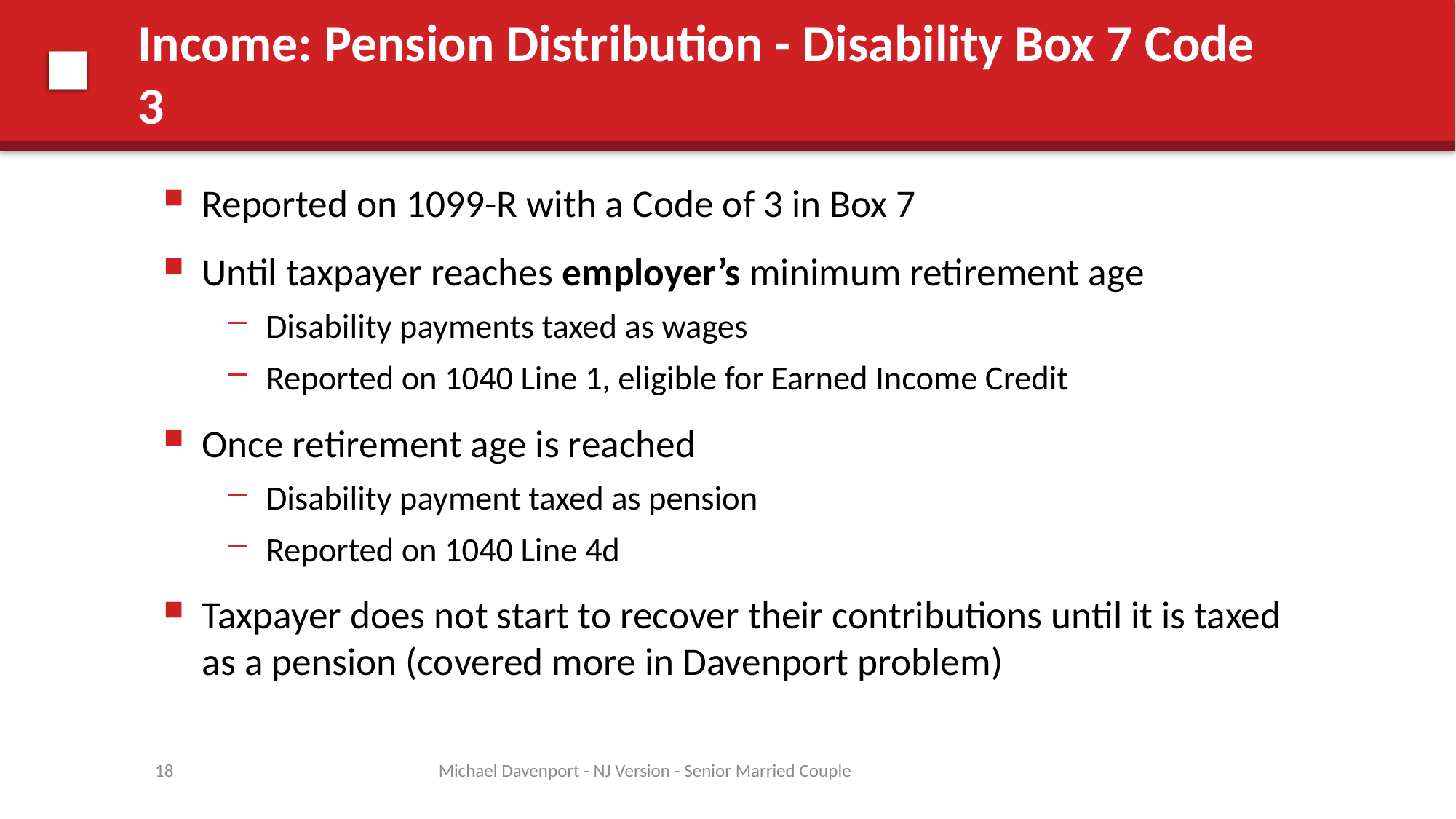

# Income: Pension Distribution - Disability Box 7 Code 3
Reported on 1099-R with a Code of 3 in Box 7
Until taxpayer reaches employer’s minimum retirement age
Disability payments taxed as wages
Reported on 1040 Line 1, eligible for Earned Income Credit
Once retirement age is reached
Disability payment taxed as pension
Reported on 1040 Line 4d
Taxpayer does not start to recover their contributions until it is taxed as a pension (covered more in Davenport problem)

18
Michael Davenport - NJ Version - Senior Married Couple